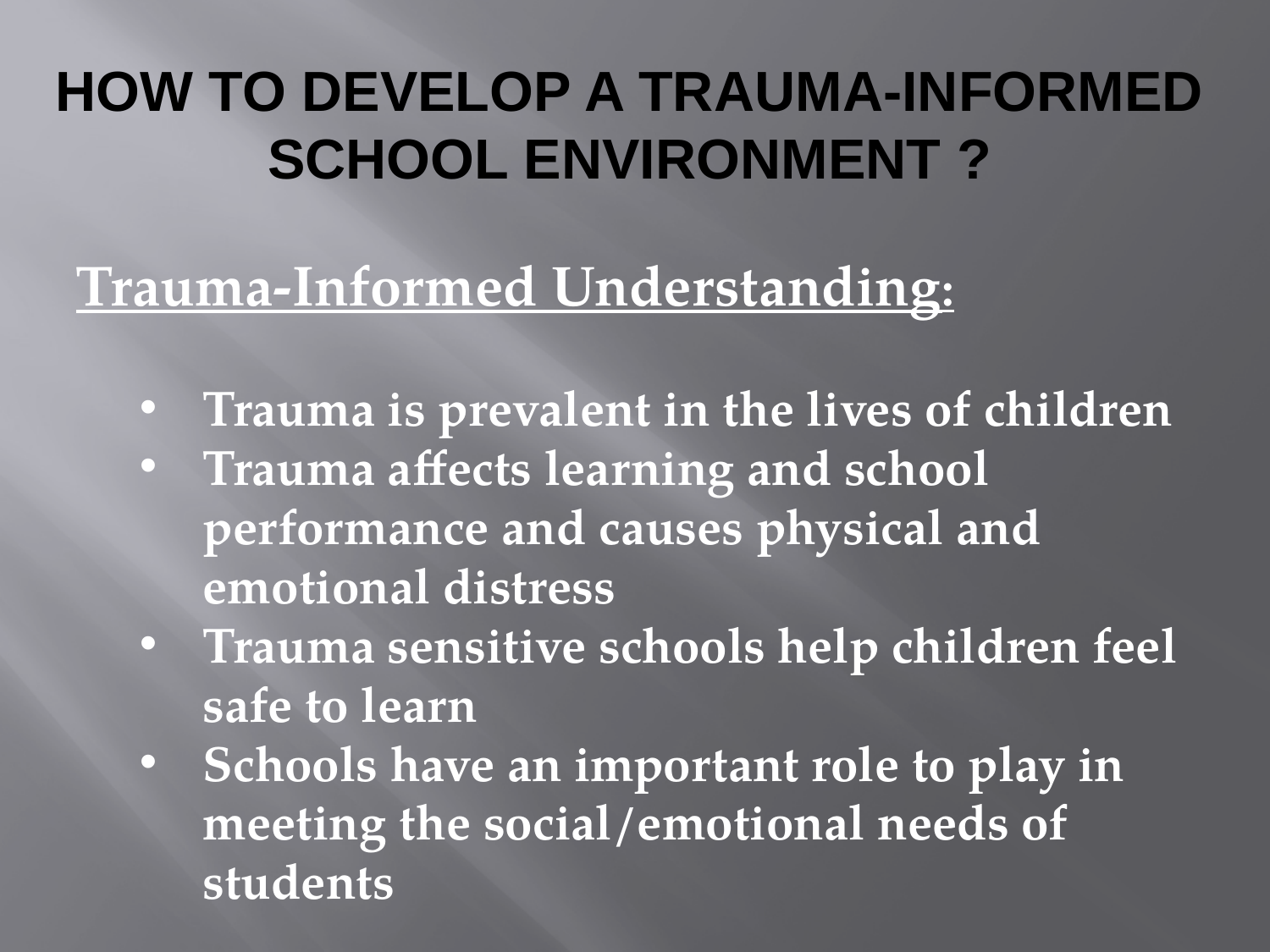

# How to Develop a Trauma-Informed School Environment ?
Trauma-Informed Understanding:

Trauma is prevalent in the lives of children
Trauma affects learning and school performance and causes physical and emotional distress
Trauma sensitive schools help children feel safe to learn
Schools have an important role to play in meeting the social/emotional needs of students